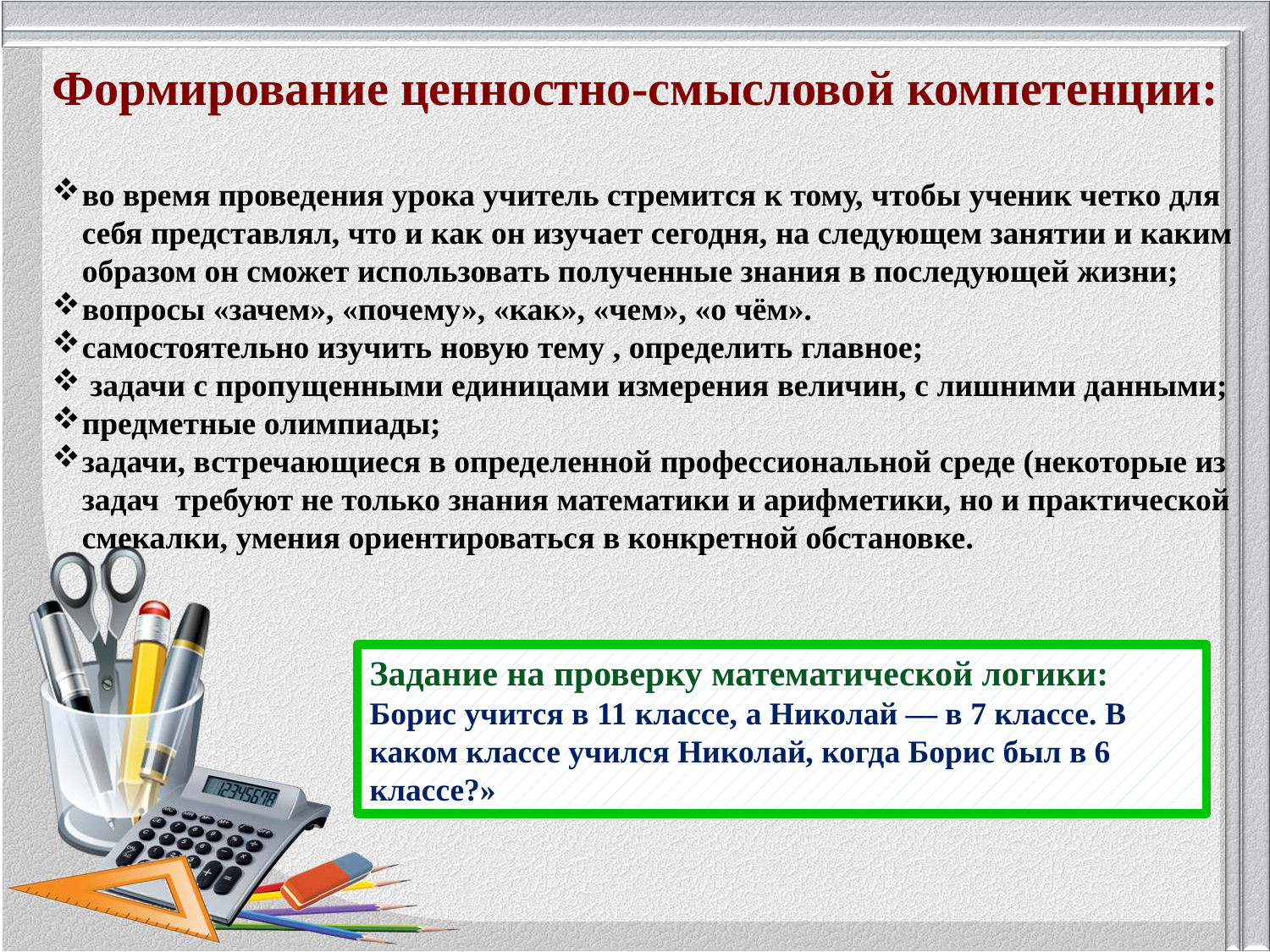

Формирование ценностно-смысловой компетенции:

во время проведения урока учитель стремится к тому, чтобы ученик четко для себя представлял, что и как он изучает сегодня, на следующем занятии и каким образом он сможет использовать полученные знания в последующей жизни;
вопросы «зачем», «почему», «как», «чем», «о чём».
самостоятельно изучить новую тему , определить главное;
 задачи с пропущенными единицами измерения величин, с лишними данными;
предметные олимпиады;
задачи, встречающиеся в определенной профессиональной среде (некоторые из задач  требуют не только знания математики и арифметики, но и практической смекалки, умения ориентироваться в конкретной обстановке.

Задание на проверку математической логики:
Борис учится в 11 классе, а Николай — в 7 классе. В каком классе учился Николай, когда Борис был в 6 классе?»